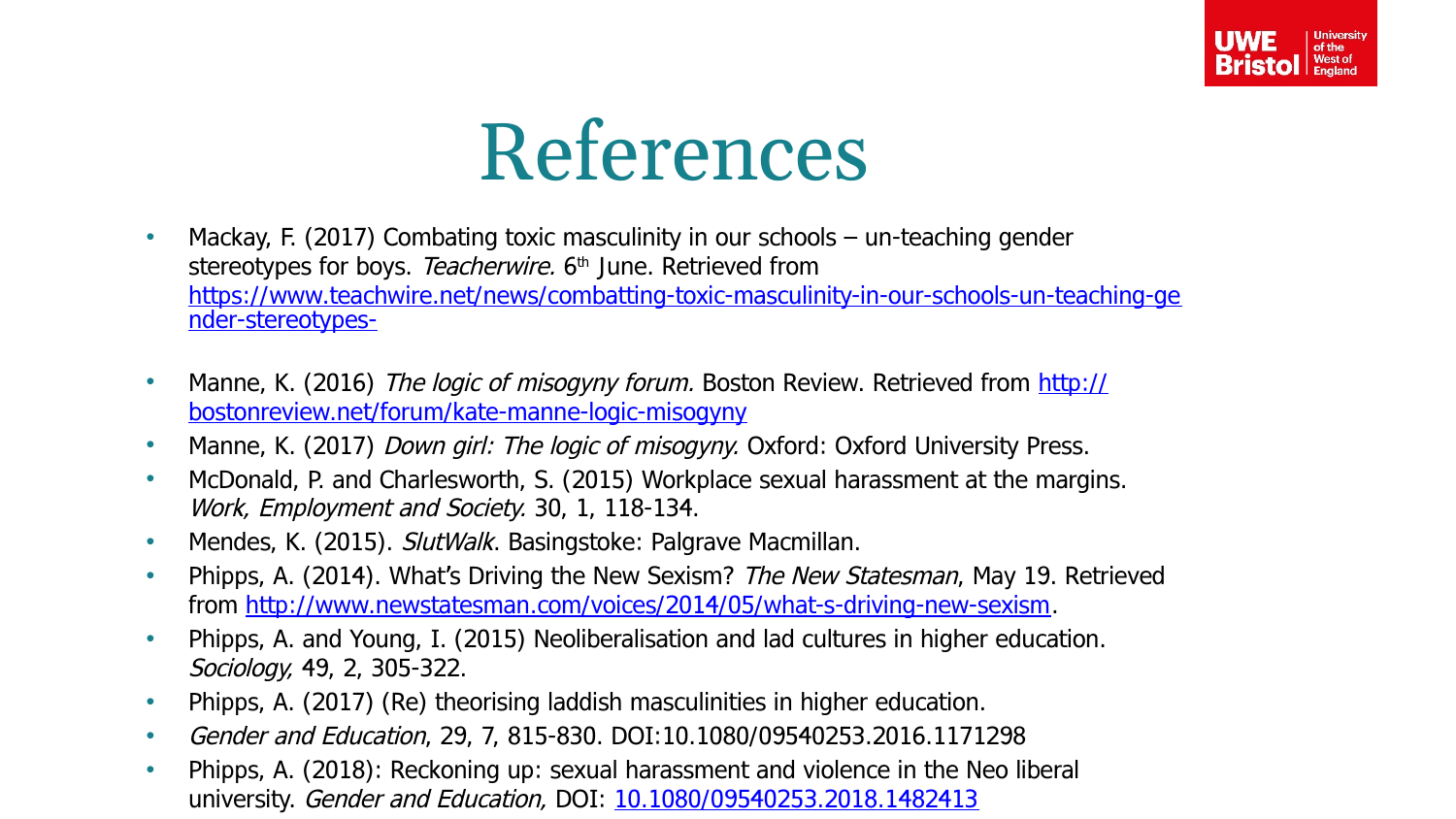

References
Mackay, F. (2017) Combating toxic masculinity in our schools – un-teaching gender stereotypes for boys. Teacherwire. 6th June. Retrieved from https://www.teachwire.net/news/combatting-toxic-masculinity-in-our-schools-un-teaching-gender-stereotypes-
Manne, K. (2016) The logic of misogyny forum. Boston Review. Retrieved from http://bostonreview.net/forum/kate-manne-logic-misogyny
Manne, K. (2017) Down girl: The logic of misogyny. Oxford: Oxford University Press.
McDonald, P. and Charlesworth, S. (2015) Workplace sexual harassment at the margins. Work, Employment and Society. 30, 1, 118-134.
Mendes, K. (2015). SlutWalk. Basingstoke: Palgrave Macmillan.
Phipps, A. (2014). What’s Driving the New Sexism? The New Statesman, May 19. Retrieved from http://www.newstatesman.com/voices/2014/05/what-s-driving-new-sexism.
Phipps, A. and Young, I. (2015) Neoliberalisation and lad cultures in higher education. Sociology, 49, 2, 305-322.
Phipps, A. (2017) (Re) theorising laddish masculinities in higher education.
Gender and Education, 29, 7, 815-830. DOI:10.1080/09540253.2016.1171298
Phipps, A. (2018): Reckoning up: sexual harassment and violence in the Neo liberal university. Gender and Education, DOI: 10.1080/09540253.2018.1482413